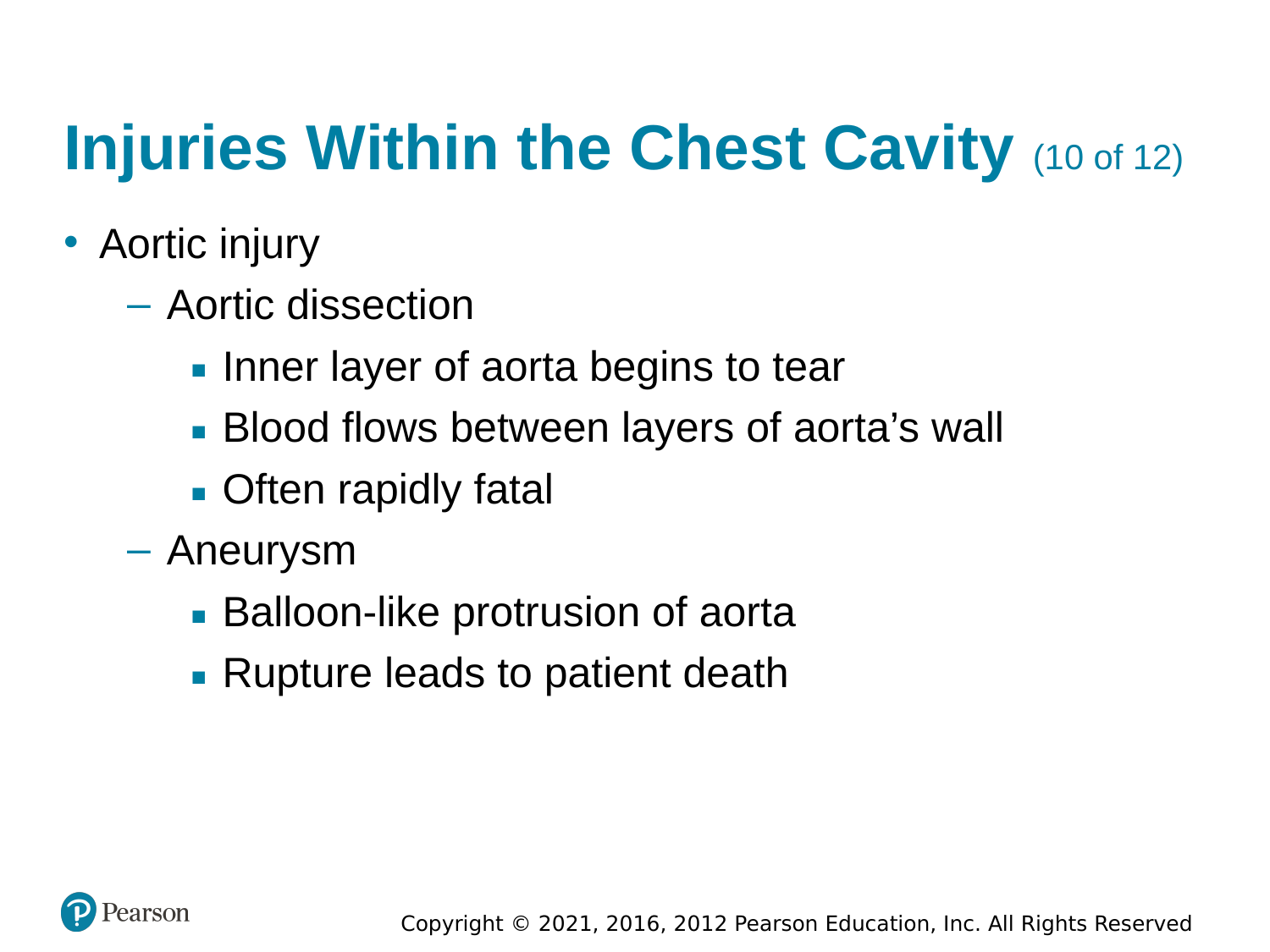

# Injuries Within the Chest Cavity (10 of 12)
Aortic injury
Aortic dissection
Inner layer of aorta begins to tear
Blood flows between layers of aorta’s wall
Often rapidly fatal
Aneurysm
Balloon-like protrusion of aorta
Rupture leads to patient death